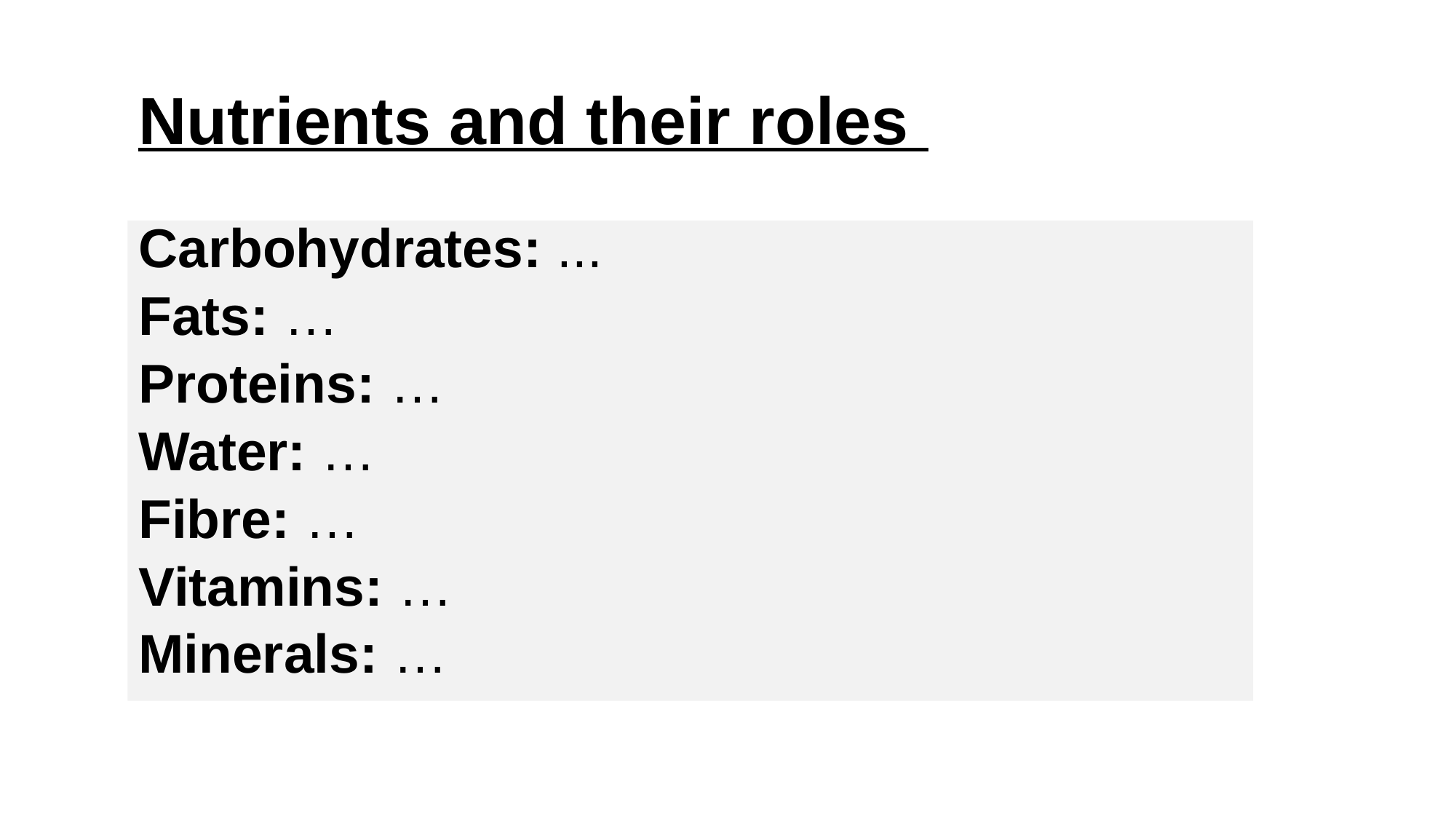

# Nutrients and their roles
Carbohydrates: ...
Fats: …
Proteins: …
Water: …
Fibre: …
Vitamins: …
Minerals: …